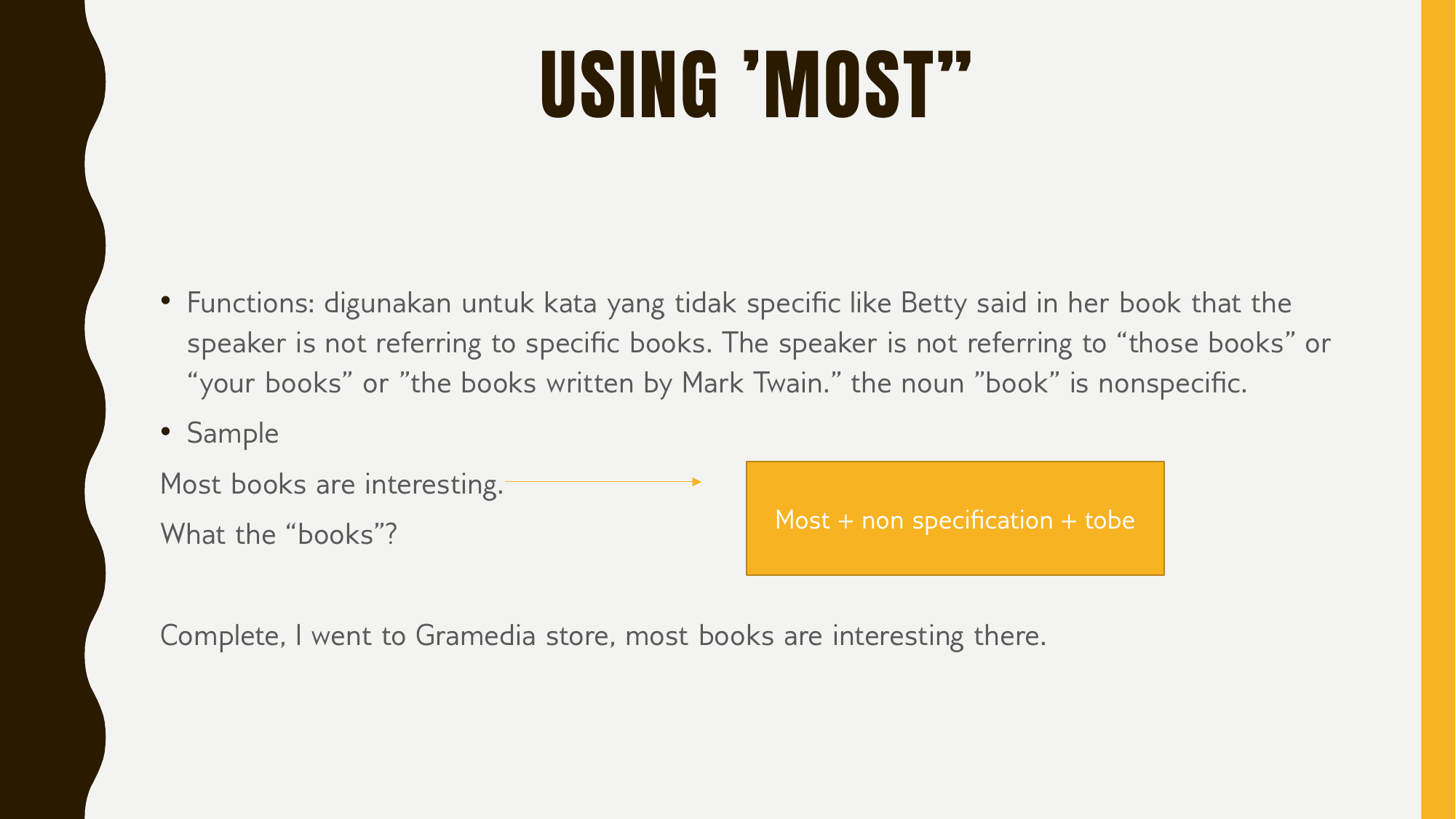

# Using ’most”
Functions: digunakan untuk kata yang tidak specific like Betty said in her book that the speaker is not referring to specific books. The speaker is not referring to “those books” or “your books” or ”the books written by Mark Twain.” the noun ”book” is nonspecific.
Sample
Most books are interesting.
What the “books”?

Complete, I went to Gramedia store, most books are interesting there.
Most + non specification + tobe